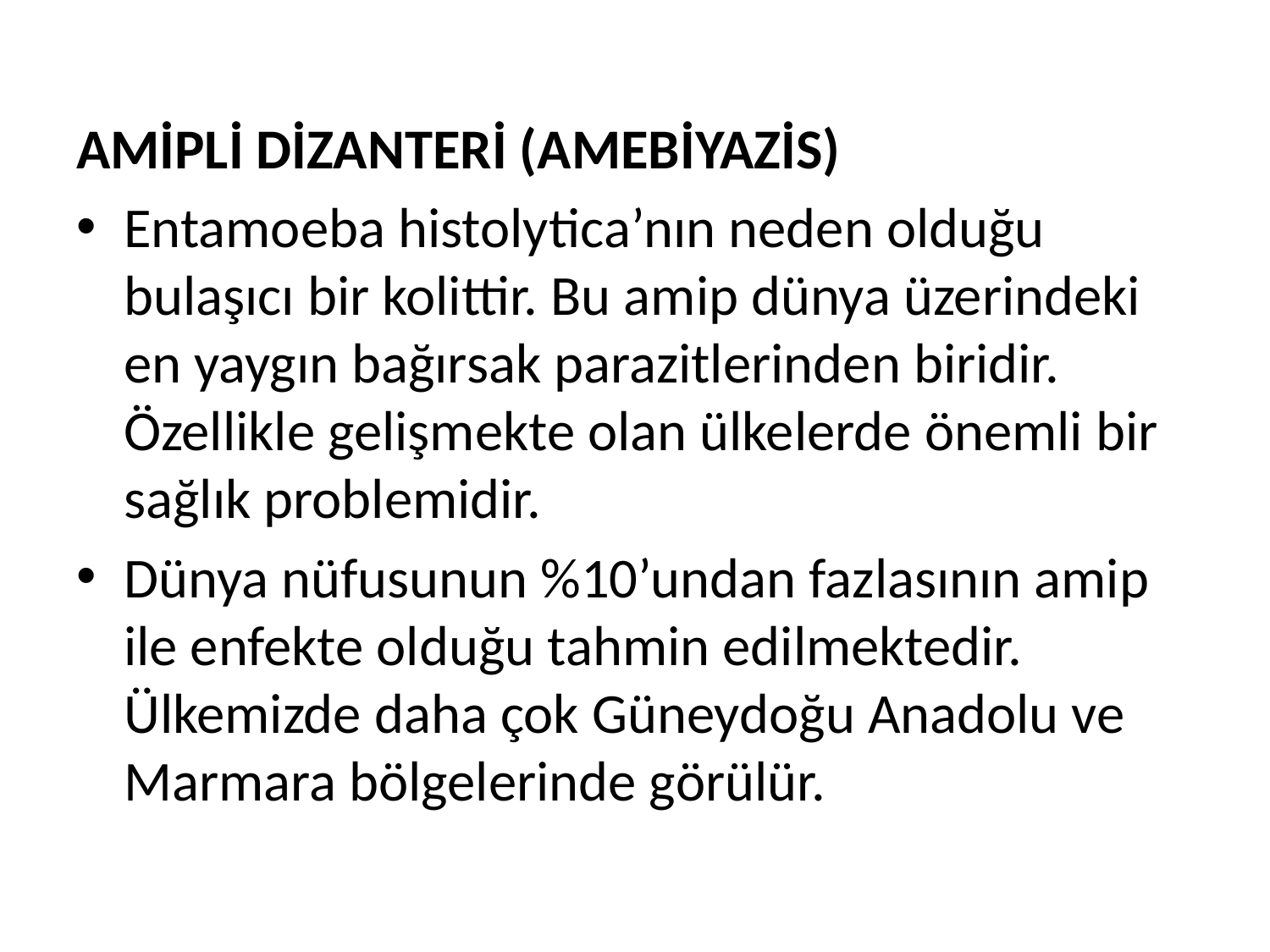

AMİPLİ DİZANTERİ (AMEBİYAZİS)
Entamoeba histolytica’nın neden olduğu bulaşıcı bir kolittir. Bu amip dünya üzerindeki en yaygın bağırsak parazitlerinden biridir. Özellikle gelişmekte olan ülkelerde önemli bir sağlık problemidir.
Dünya nüfusunun %10’undan fazlasının amip ile enfekte olduğu tahmin edilmektedir. Ülkemizde daha çok Güneydoğu Anadolu ve Marmara bölgelerinde görülür.